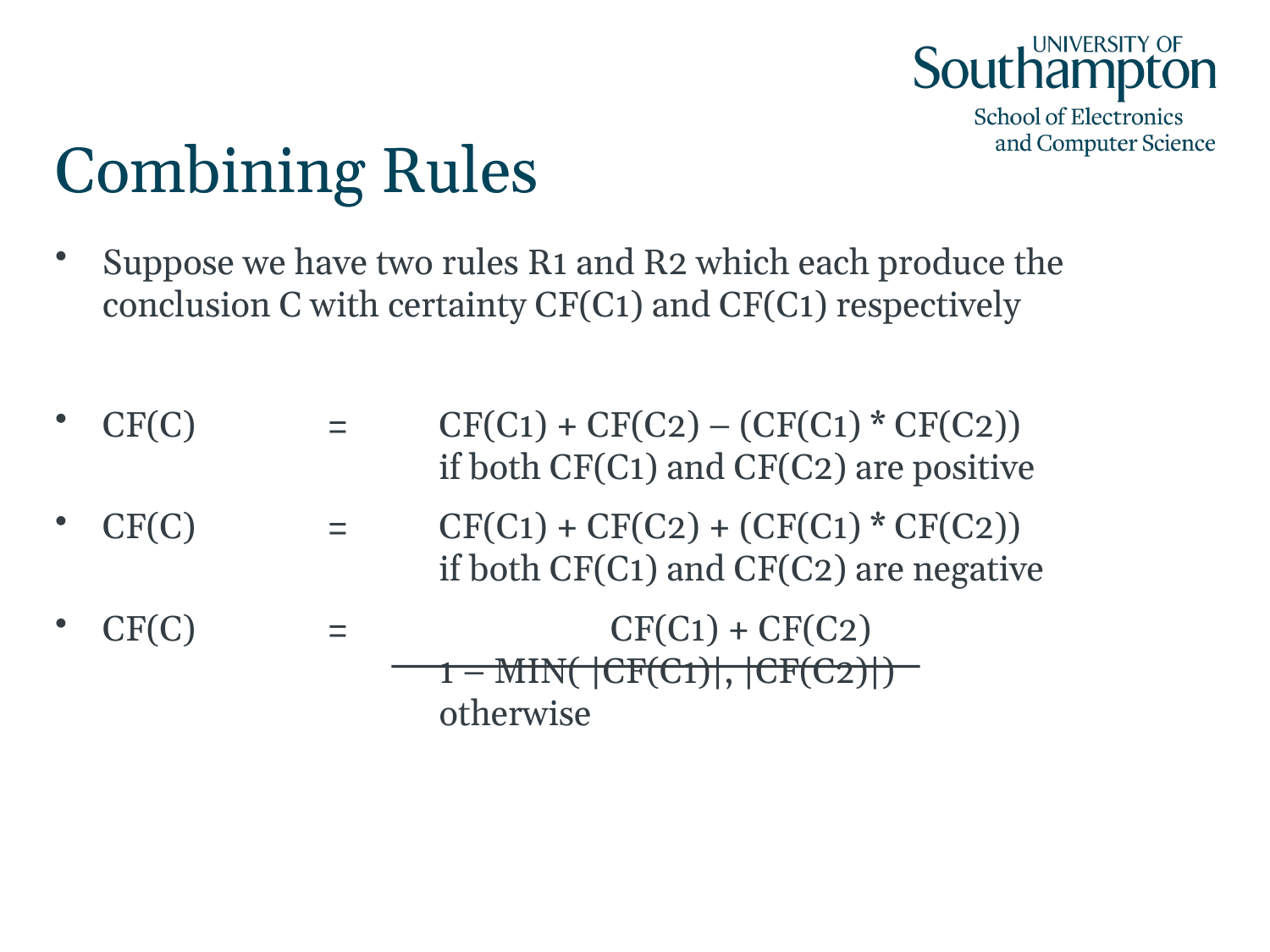

# Combining Rules
Suppose we have two rules R1 and R2 which each produce the conclusion C with certainty CF(C1) and CF(C1) respectively

CF(C) 	= 	CF(C1) + CF(C2) – (CF(C1) * CF(C2))
		if both CF(C1) and CF(C2) are positive
CF(C) 	= 	CF(C1) + CF(C2) + (CF(C1) * CF(C2))
		if both CF(C1) and CF(C2) are negative
CF(C) 	= 			CF(C1) + CF(C2)
		1 – MIN( |CF(C1)|, |CF(C2)|)
		otherwise